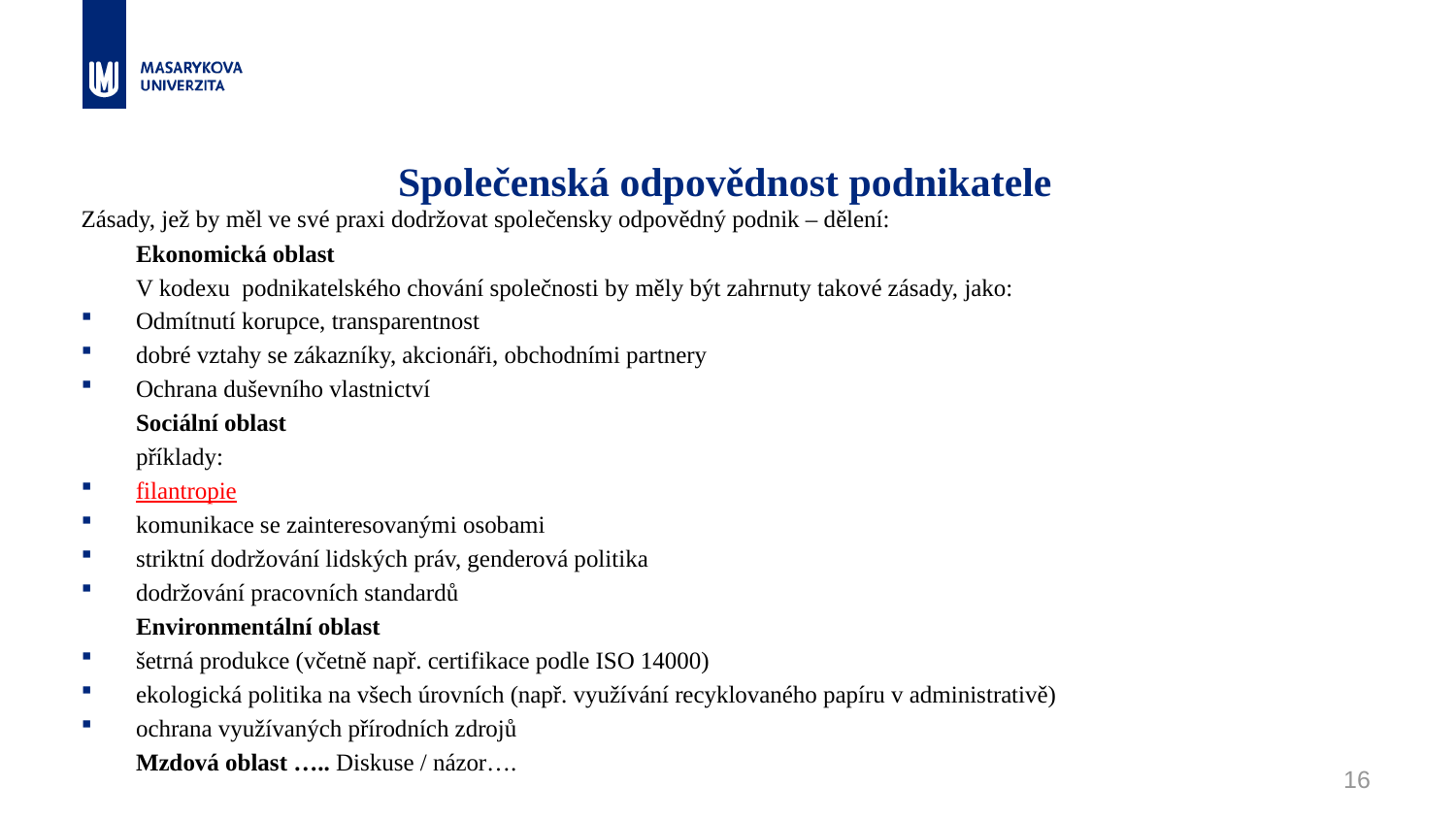

# Společenská odpovědnost podnikatele
Zásady, jež by měl ve své praxi dodržovat společensky odpovědný podnik – dělení:
         Ekonomická oblast
         V kodexu  podnikatelského chování společnosti by měly být zahrnuty takové zásady, jako:
Odmítnutí korupce, transparentnost
dobré vztahy se zákazníky, akcionáři, obchodními partnery
Ochrana duševního vlastnictví
         Sociální oblast
         příklady:
filantropie
komunikace se zainteresovanými osobami
striktní dodržování lidských práv, genderová politika
dodržování pracovních standardů
         Environmentální oblast
šetrná produkce (včetně např. certifikace podle ISO 14000)
ekologická politika na všech úrovních (např. využívání recyklovaného papíru v administrativě)
ochrana využívaných přírodních zdrojů
         Mzdová oblast ….. Diskuse / názor….
16